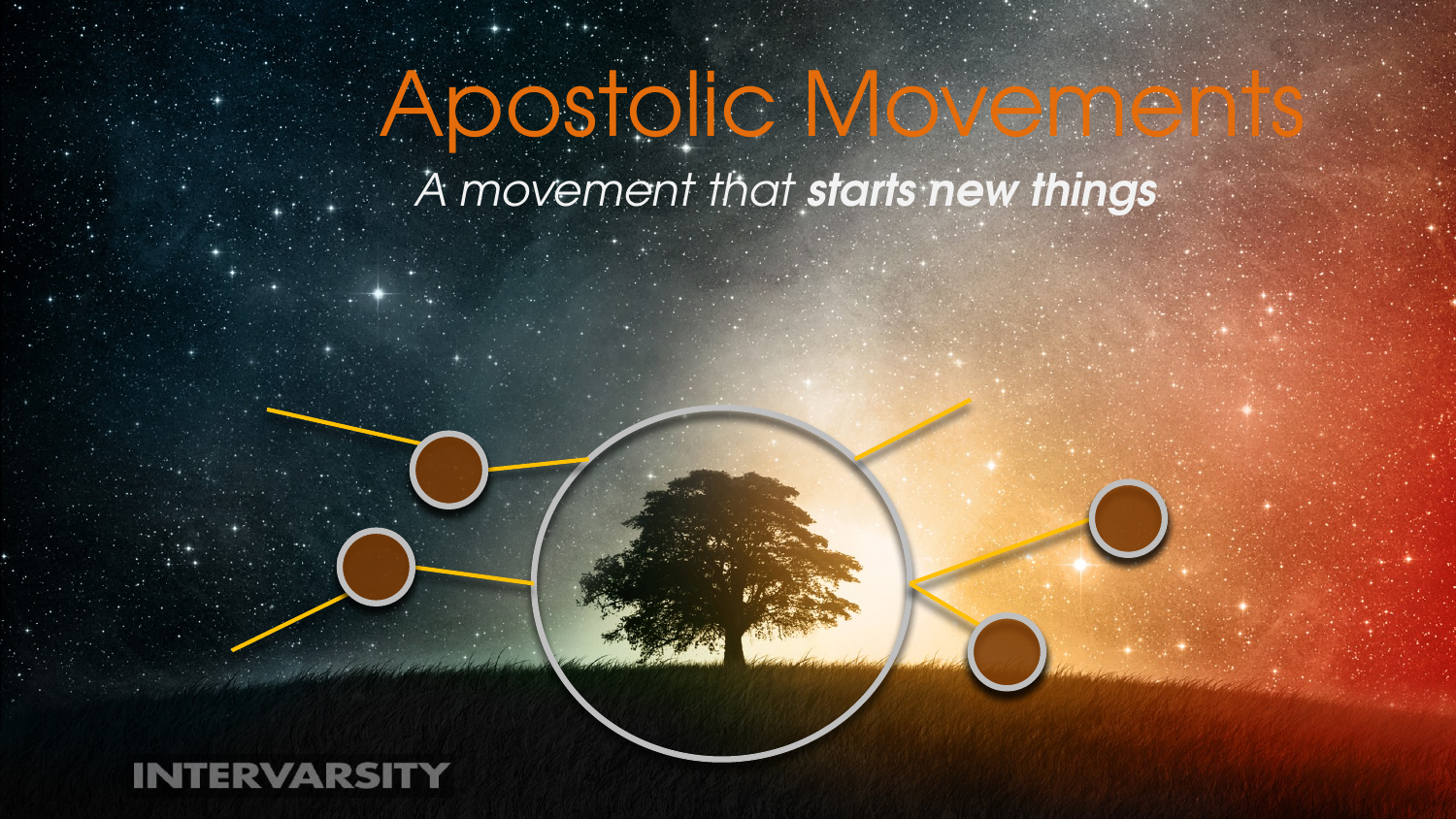

# Apostolic Movements
A movement that starts new things